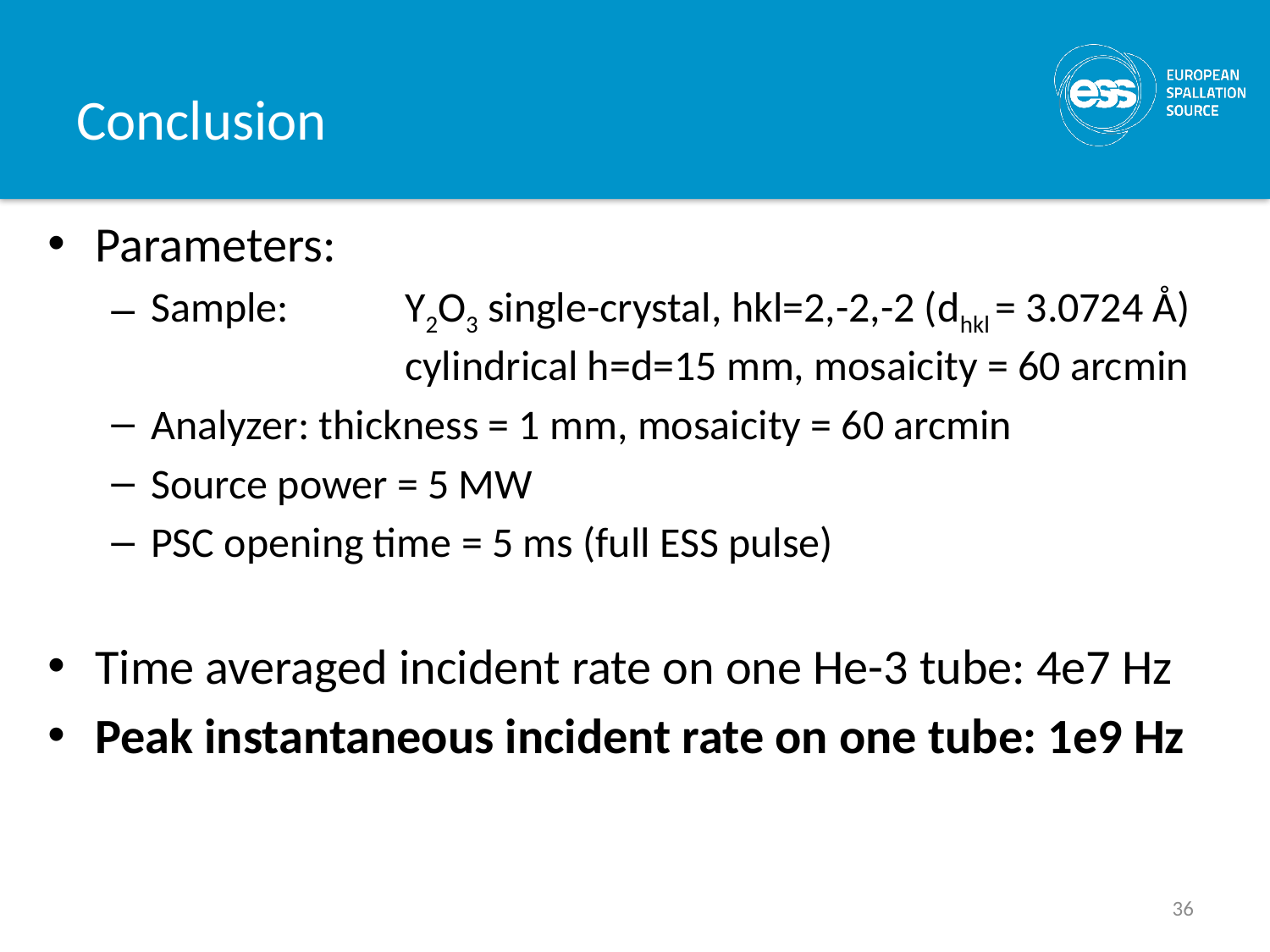

# Conclusion
Parameters:
Sample: 	Y2O3 single-crystal, hkl=2,-2,-2 (dhkl = 3.0724 Å)
		cylindrical h=d=15 mm, mosaicity = 60 arcmin
Analyzer: thickness = 1 mm, mosaicity = 60 arcmin
Source power = 5 MW
PSC opening time = 5 ms (full ESS pulse)

Time averaged incident rate on one He-3 tube: 4e7 Hz
Peak instantaneous incident rate on one tube: 1e9 Hz

36